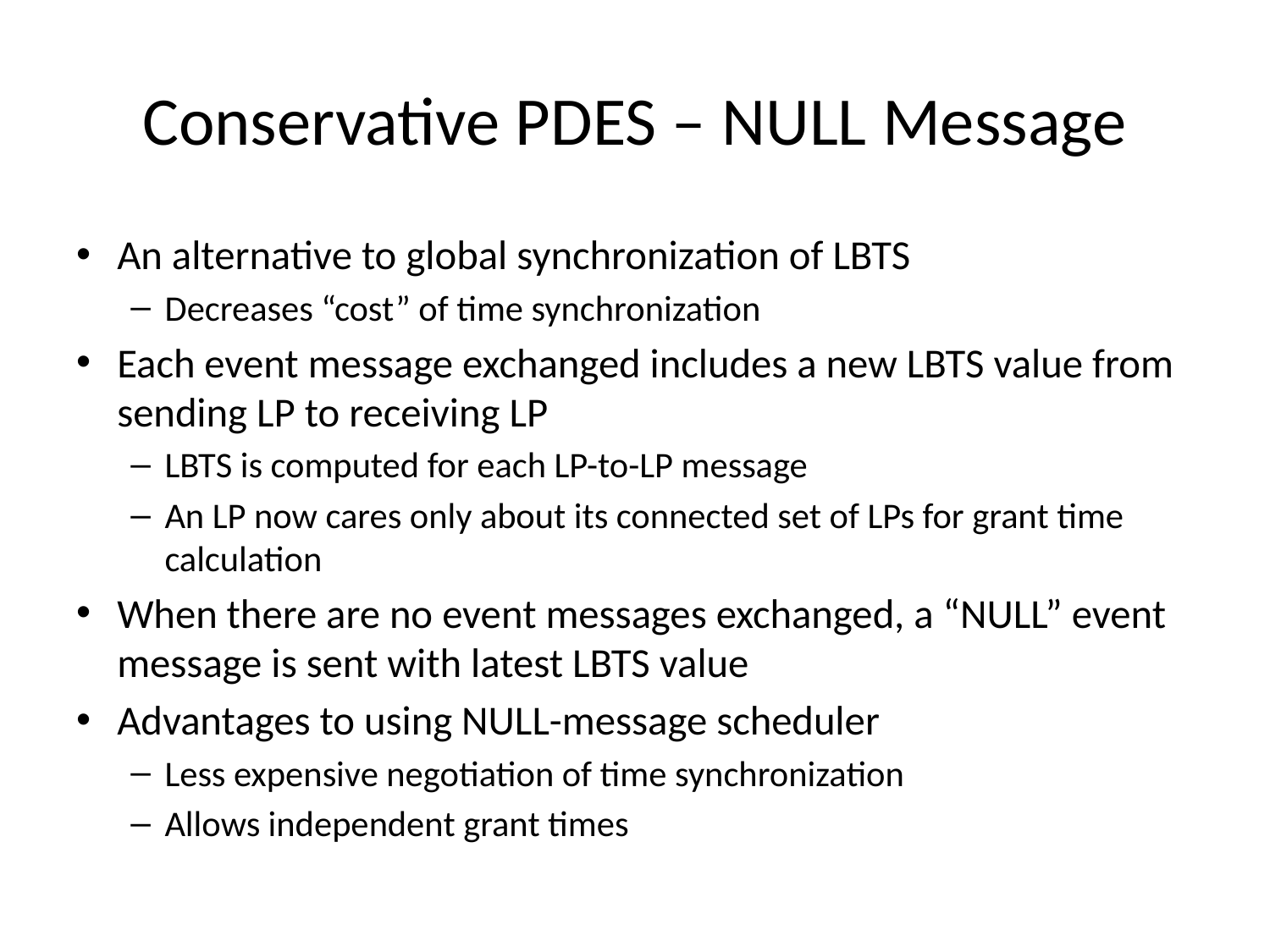

# Conservative PDES – NULL Message
An alternative to global synchronization of LBTS
Decreases “cost” of time synchronization
Each event message exchanged includes a new LBTS value from sending LP to receiving LP
LBTS is computed for each LP-to-LP message
An LP now cares only about its connected set of LPs for grant time calculation
When there are no event messages exchanged, a “NULL” event message is sent with latest LBTS value
Advantages to using NULL-message scheduler
Less expensive negotiation of time synchronization
Allows independent grant times